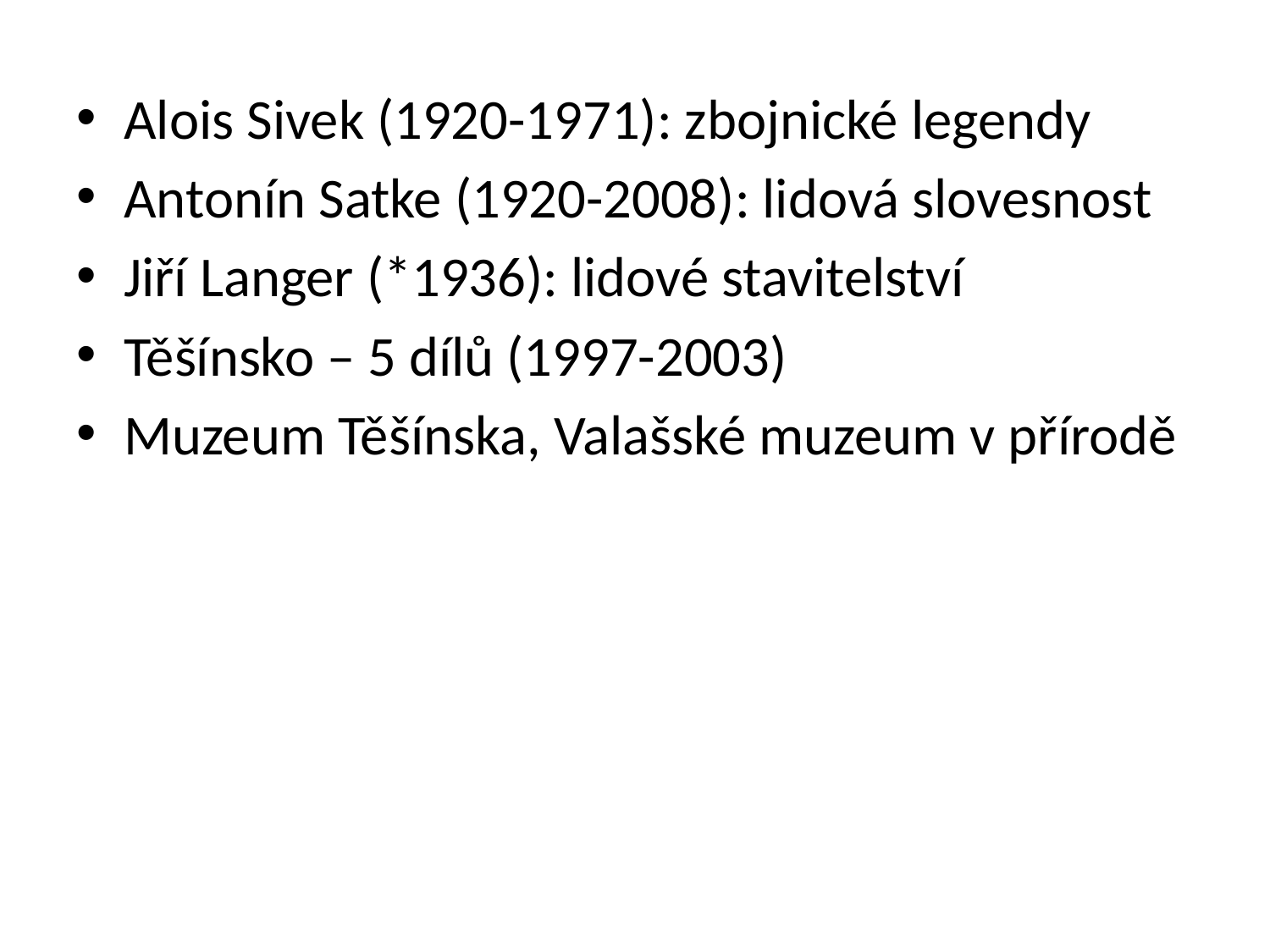

Alois Sivek (1920-1971): zbojnické legendy
Antonín Satke (1920-2008): lidová slovesnost
Jiří Langer (*1936): lidové stavitelství
Těšínsko – 5 dílů (1997-2003)
Muzeum Těšínska, Valašské muzeum v přírodě